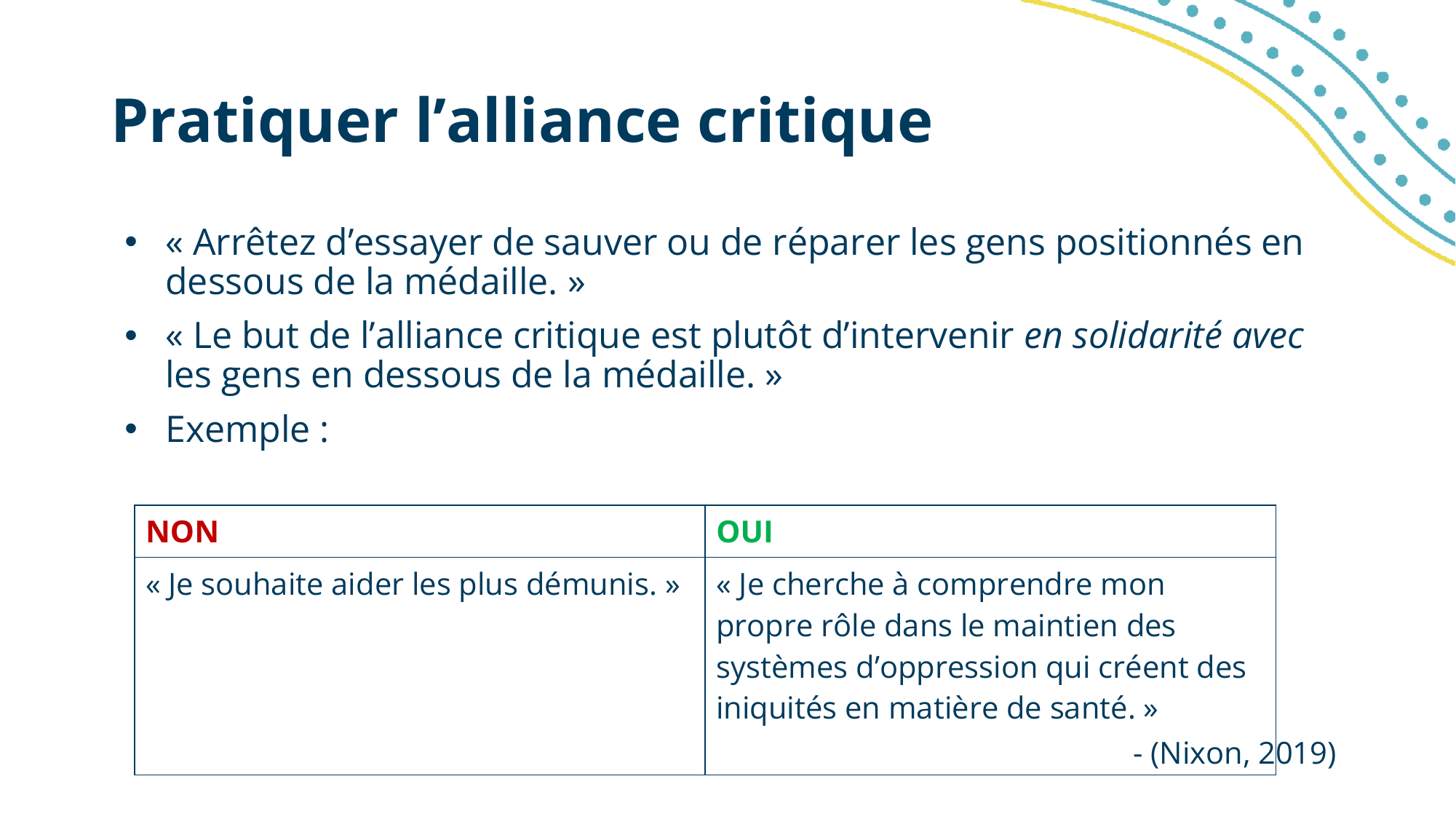

# Pratiquer l’alliance critique
« Arrêtez d’essayer de sauver ou de réparer les gens positionnés en dessous de la médaille. »
« Le but de l’alliance critique est plutôt d’intervenir en solidarité avec les gens en dessous de la médaille. »
Exemple :

- (Nixon, 2019)

| NON | OUI |
| --- | --- |
| « Je souhaite aider les plus démunis. » | « Je cherche à comprendre mon propre rôle dans le maintien des systèmes d’oppression qui créent des iniquités en matière de santé. » |